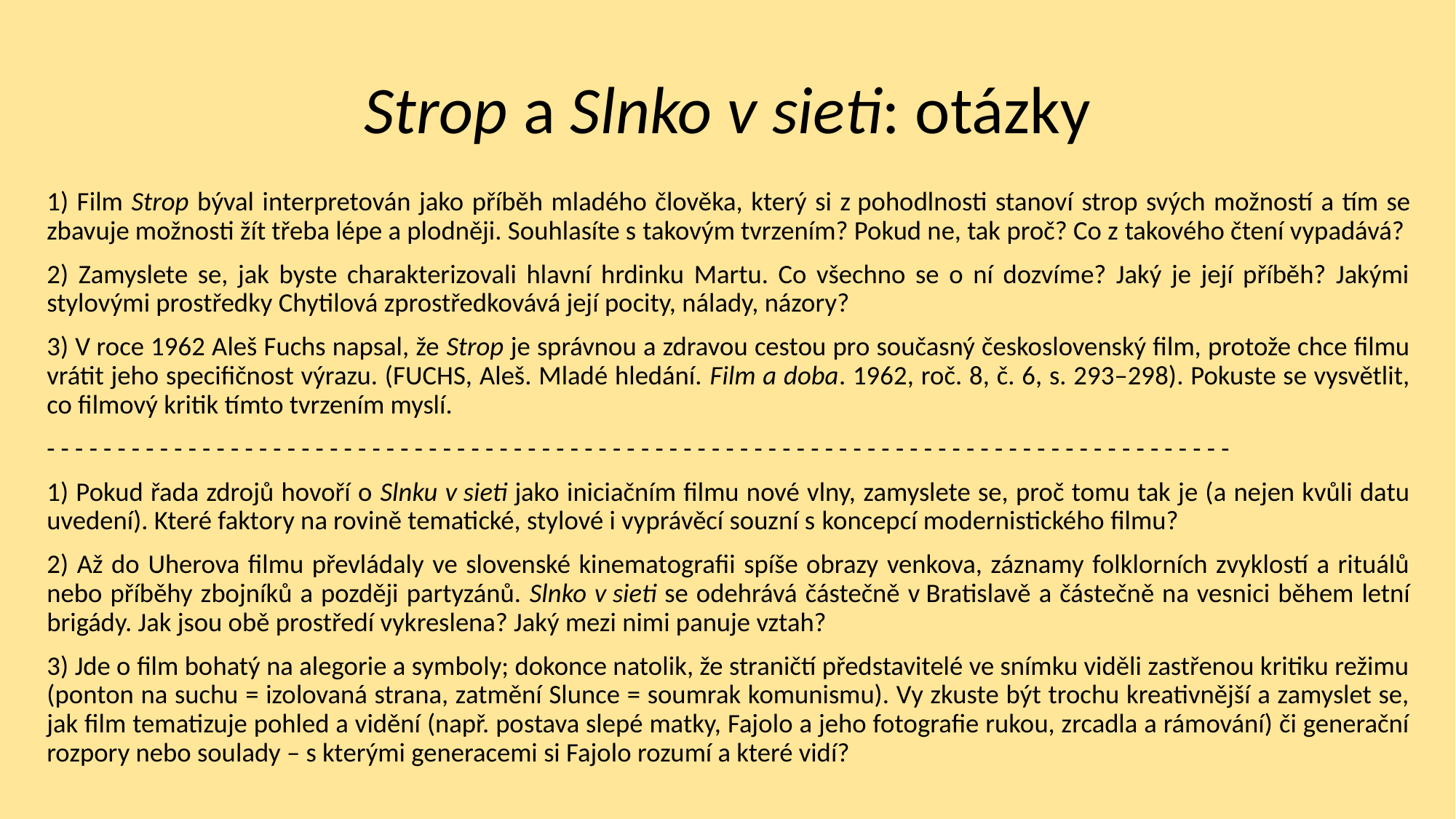

# Strop a Slnko v sieti: otázky
1) Film Strop býval interpretován jako příběh mladého člověka, který si z pohodlnosti stanoví strop svých možností a tím se zbavuje možnosti žít třeba lépe a plodněji. Souhlasíte s takovým tvrzením? Pokud ne, tak proč? Co z takového čtení vypadává?
2) Zamyslete se, jak byste charakterizovali hlavní hrdinku Martu. Co všechno se o ní dozvíme? Jaký je její příběh? Jakými stylovými prostředky Chytilová zprostředkovává její pocity, nálady, názory?
3) V roce 1962 Aleš Fuchs napsal, že Strop je správnou a zdravou cestou pro současný československý film, protože chce filmu vrátit jeho specifičnost výrazu. (FUCHS, Aleš. Mladé hledání. Film a doba. 1962, roč. 8, č. 6, s. 293–298). Pokuste se vysvětlit, co filmový kritik tímto tvrzením myslí.
- - - - - - - - - - - - - - - - - - - - - - - - - - - - - - - - - - - - - - - - - - - - - - - - - - - - - - - - - - - - - - - - - - - - - - - - - - - - - - - - - - - -
1) Pokud řada zdrojů hovoří o Slnku v sieti jako iniciačním filmu nové vlny, zamyslete se, proč tomu tak je (a nejen kvůli datu uvedení). Které faktory na rovině tematické, stylové i vyprávěcí souzní s koncepcí modernistického filmu?
2) Až do Uherova filmu převládaly ve slovenské kinematografii spíše obrazy venkova, záznamy folklorních zvyklostí a rituálů nebo příběhy zbojníků a později partyzánů. Slnko v sieti se odehrává částečně v Bratislavě a částečně na vesnici během letní brigády. Jak jsou obě prostředí vykreslena? Jaký mezi nimi panuje vztah?
3) Jde o film bohatý na alegorie a symboly; dokonce natolik, že straničtí představitelé ve snímku viděli zastřenou kritiku režimu (ponton na suchu = izolovaná strana, zatmění Slunce = soumrak komunismu). Vy zkuste být trochu kreativnější a zamyslet se, jak film tematizuje pohled a vidění (např. postava slepé matky, Fajolo a jeho fotografie rukou, zrcadla a rámování) či generační rozpory nebo soulady – s kterými generacemi si Fajolo rozumí a které vidí?